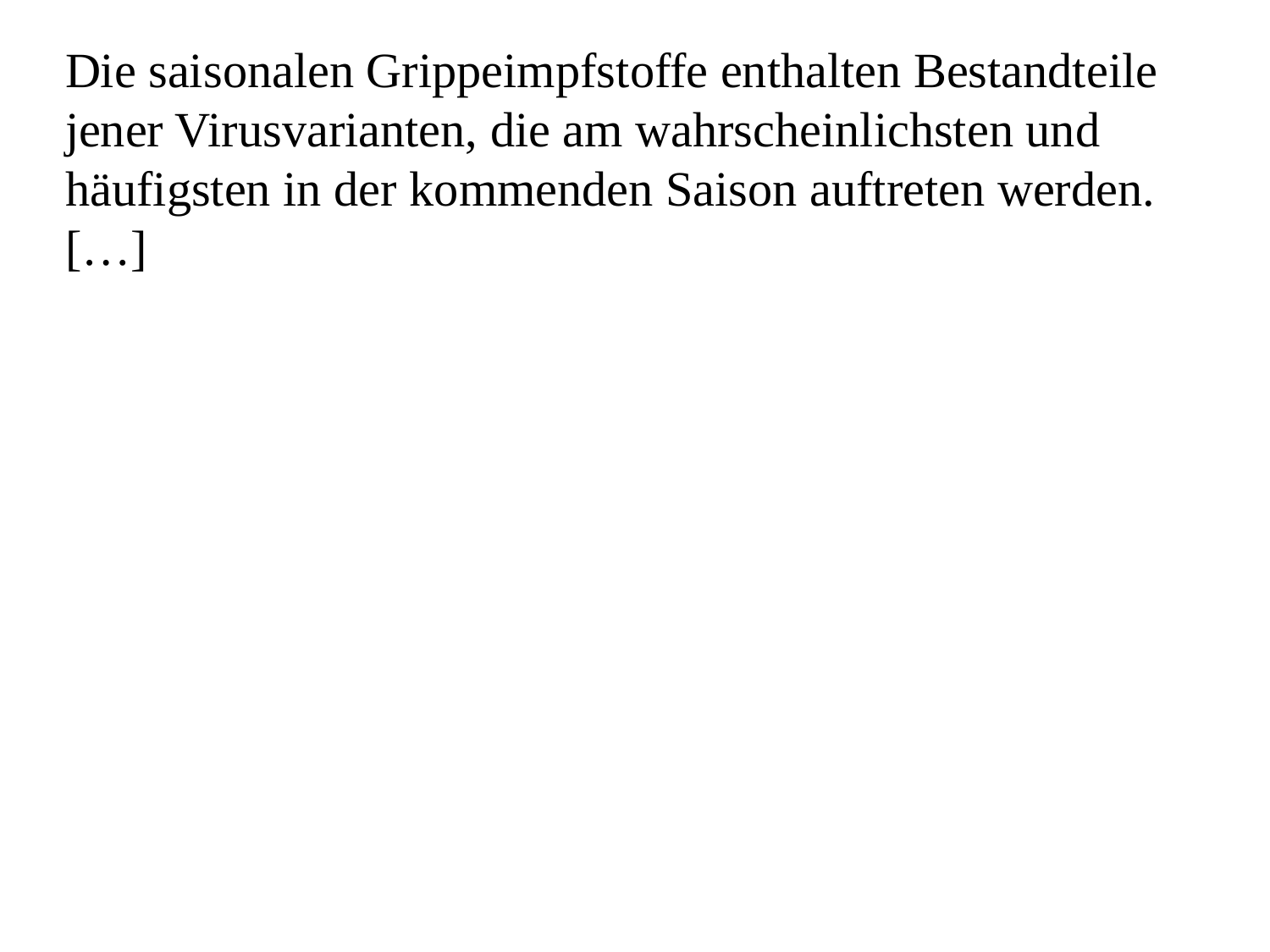

Die saisonalen Grippeimpfstoffe enthalten Bestandteile jener Virusvarianten, die am wahrscheinlichsten und häufigsten in der kommenden Saison auftreten werden. […]